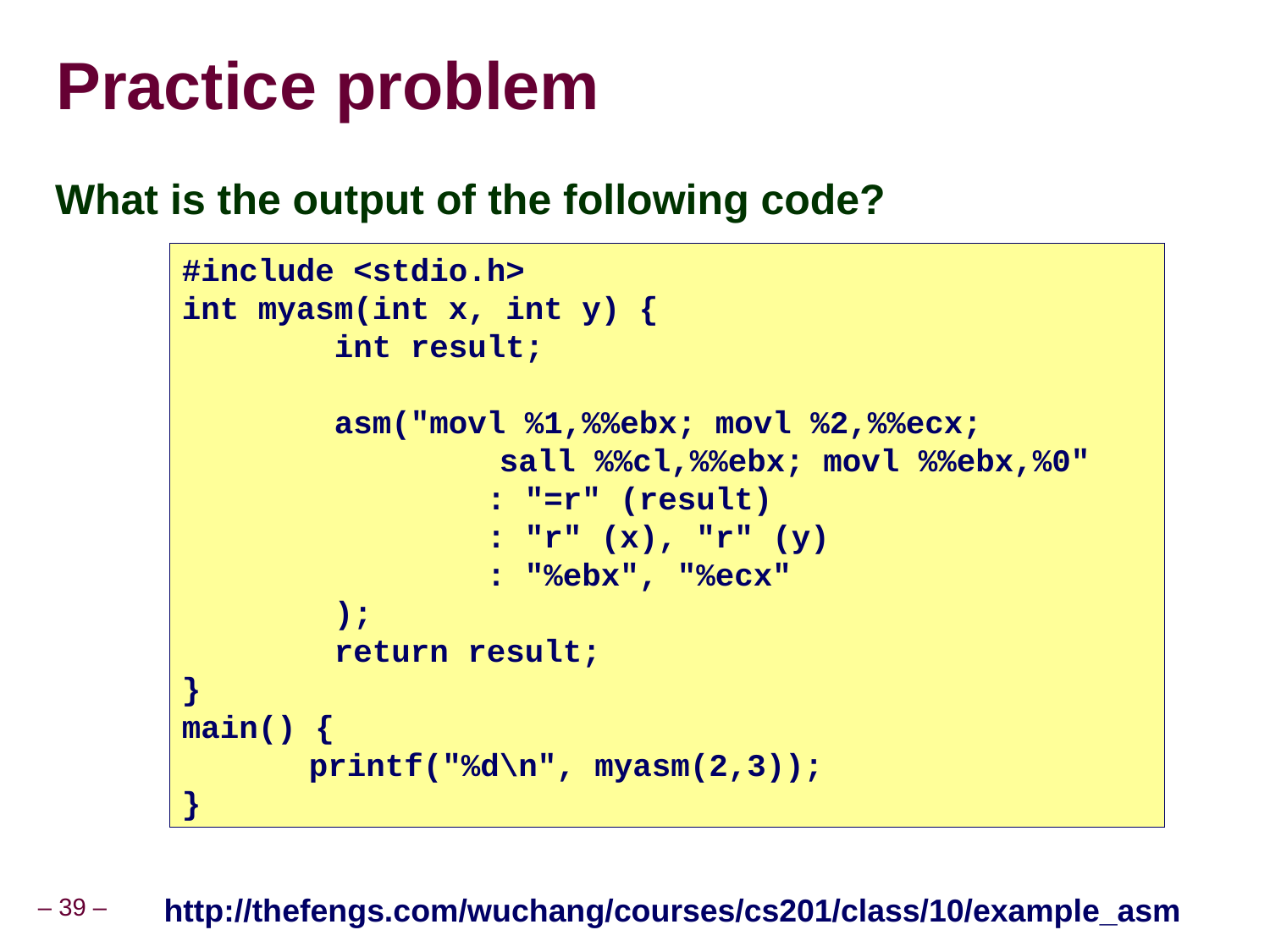

Practice problem
What is the output of the following code?
#include <stdio.h>
int myasm(int x, int y) {
        int result;

        asm("movl %1,%%ebx; movl %2,%%ecx;
					sall %%cl,%%ebx; movl %%ebx,%0"
                : "=r" (result)
                : "r" (x), "r" (y)
                : "%ebx", "%ecx"
        );
        return result;
}
main() {
		printf("%d\n", myasm(2,3));
}
http://thefengs.com/wuchang/courses/cs201/class/10/example_asm